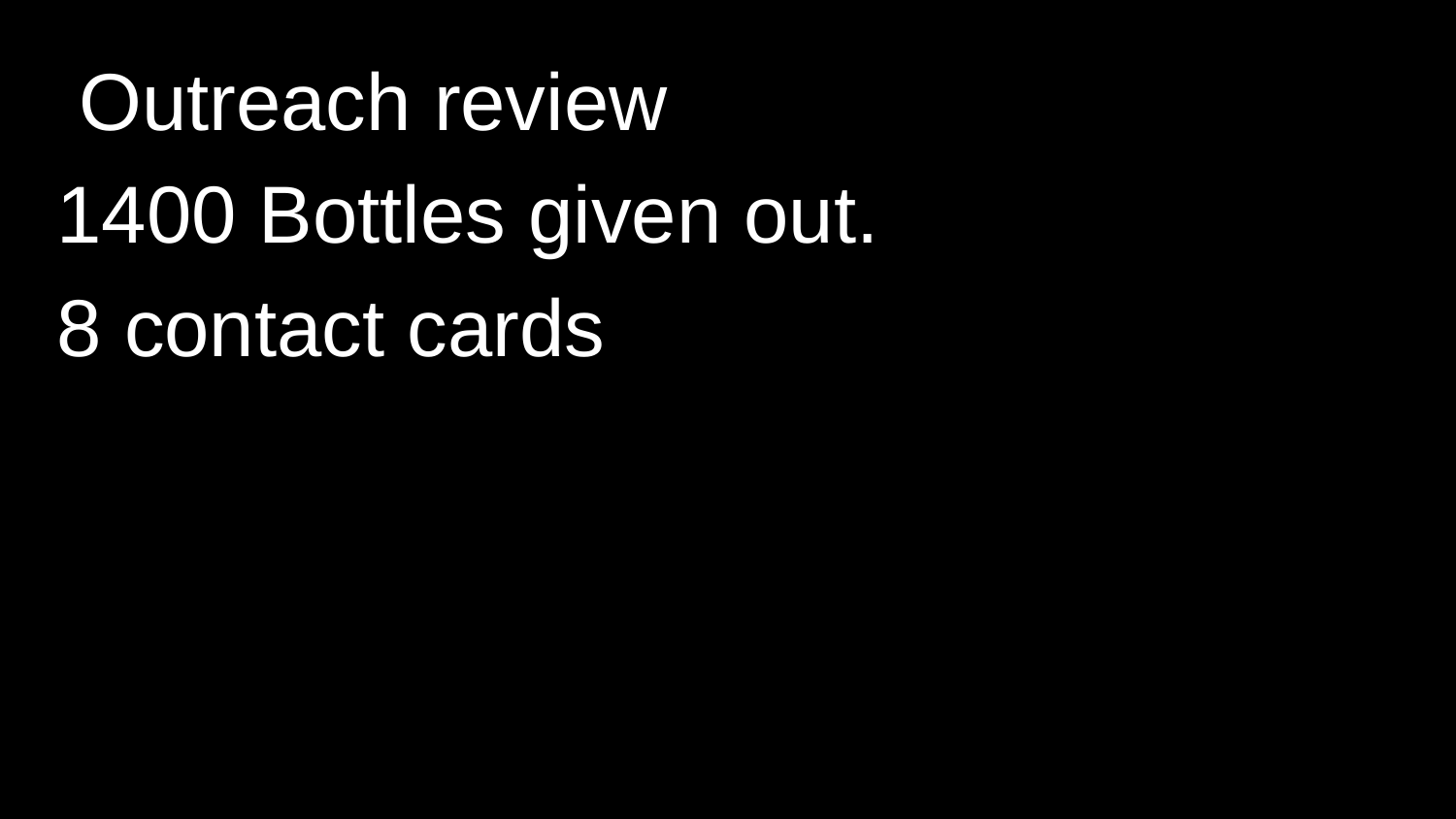

Outreach review
1400 Bottles given out.
8 contact cards